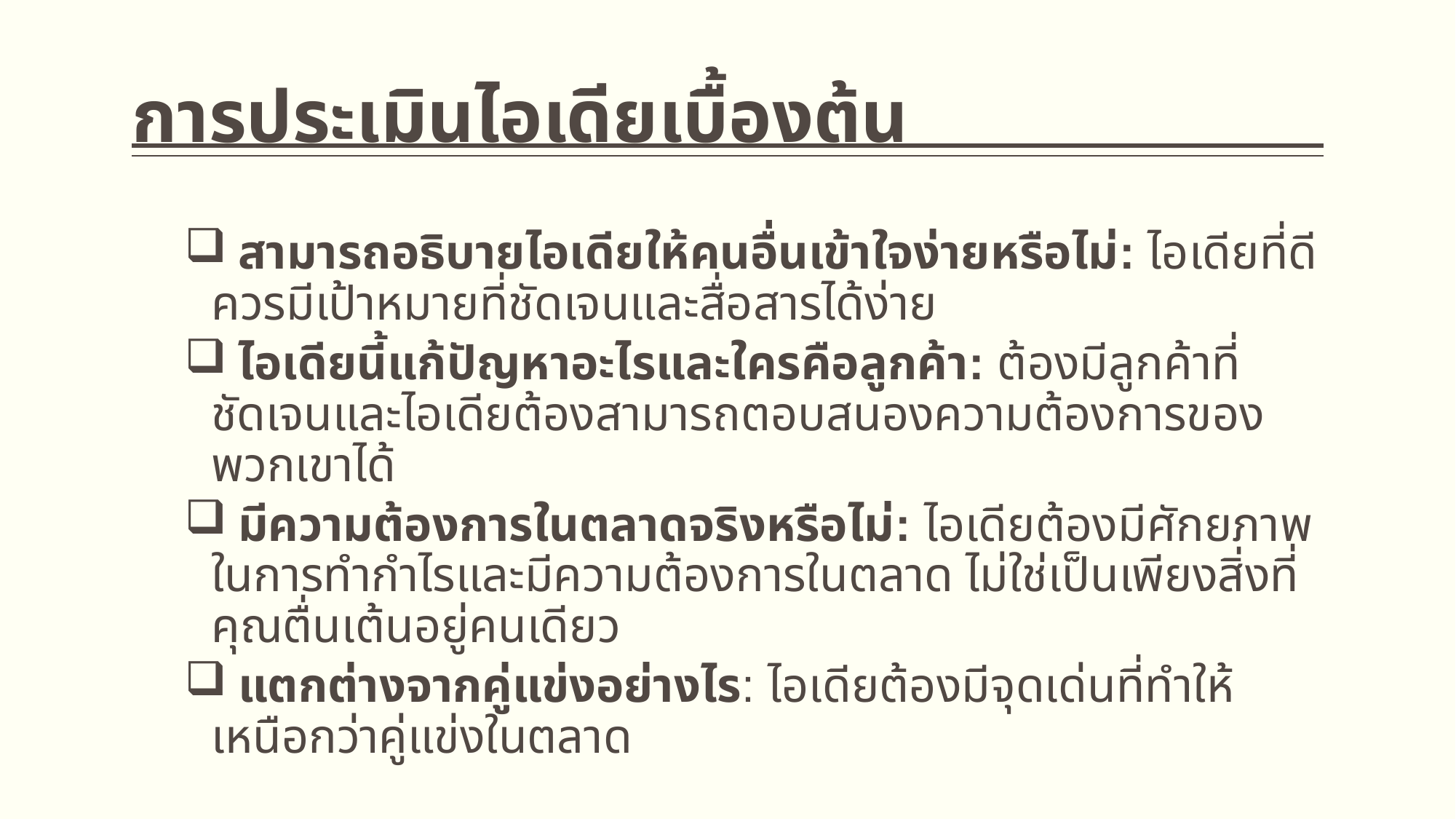

# การประเมินไอเดียเบื้องต้น
 สามารถอธิบายไอเดียให้คนอื่นเข้าใจง่ายหรือไม่: ไอเดียที่ดีควรมีเป้าหมายที่ชัดเจนและสื่อสารได้ง่าย
 ไอเดียนี้แก้ปัญหาอะไรและใครคือลูกค้า: ต้องมีลูกค้าที่ชัดเจนและไอเดียต้องสามารถตอบสนองความต้องการของพวกเขาได้
 มีความต้องการในตลาดจริงหรือไม่: ไอเดียต้องมีศักยภาพในการทำกำไรและมีความต้องการในตลาด ไม่ใช่เป็นเพียงสิ่งที่คุณตื่นเต้นอยู่คนเดียว
 แตกต่างจากคู่แข่งอย่างไร: ไอเดียต้องมีจุดเด่นที่ทำให้เหนือกว่าคู่แข่งในตลาด